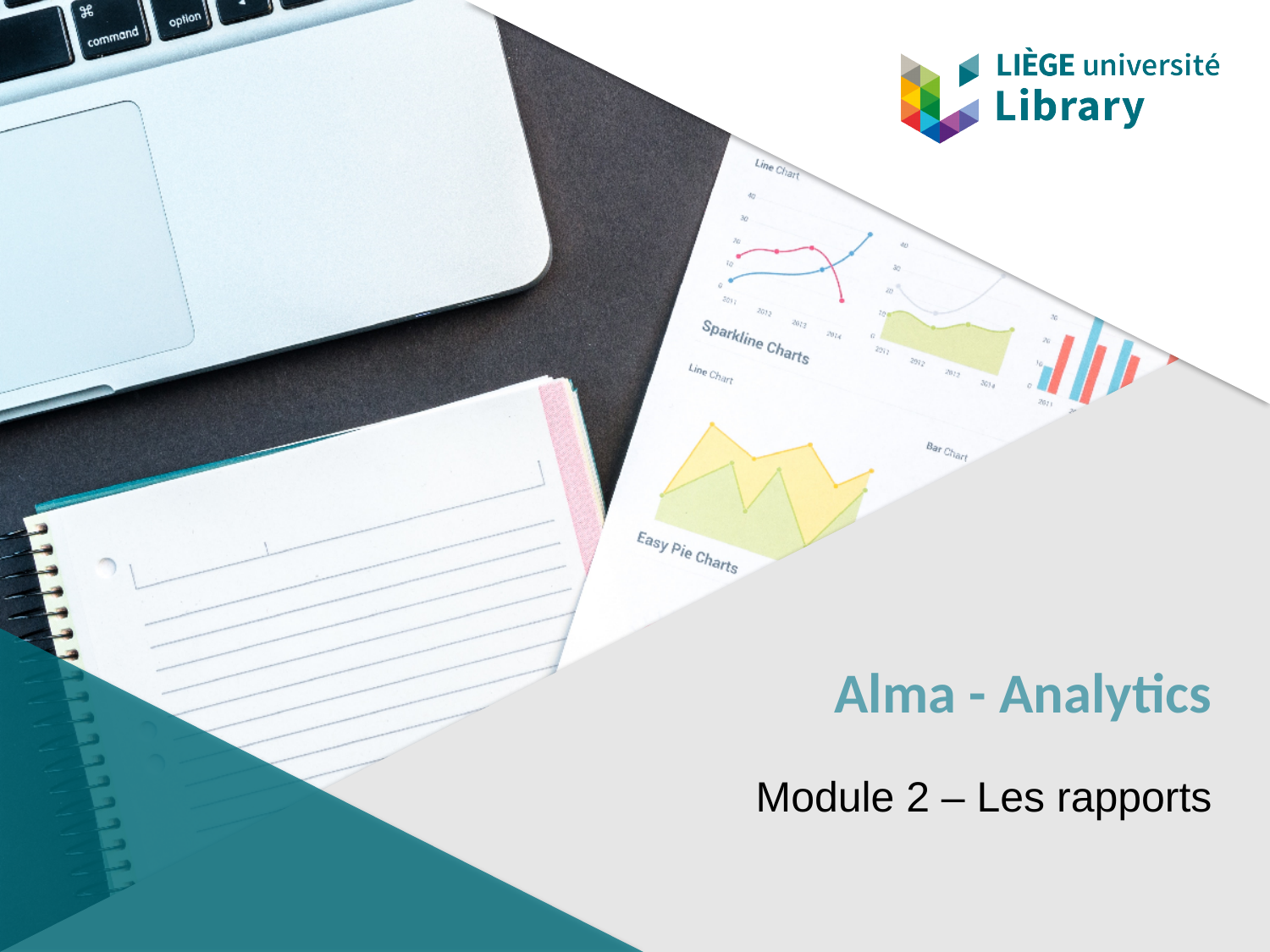

# Alma - Analytics
Module 2 – Les rapports